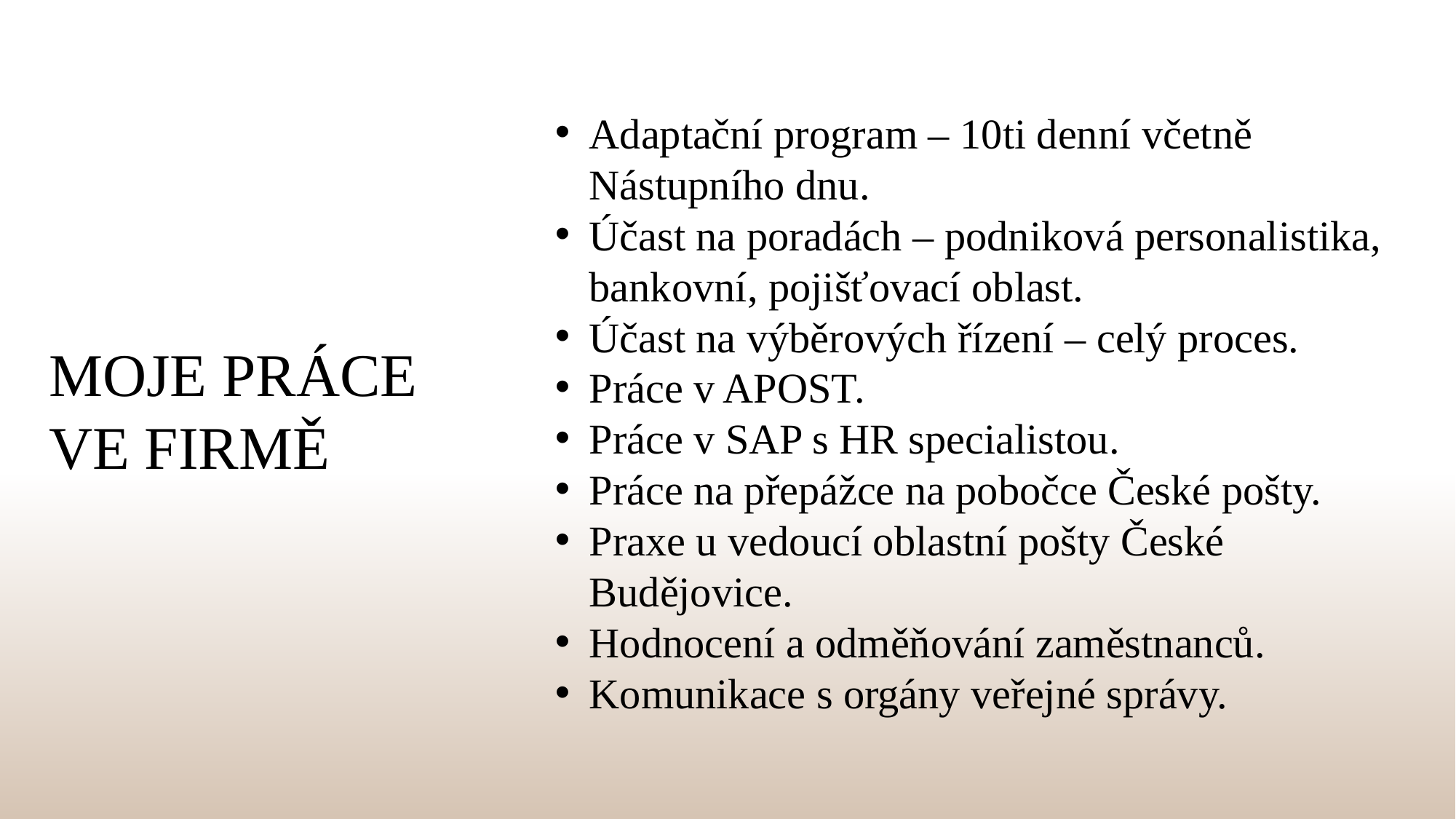

Adaptační program – 10ti denní včetně Nástupního dnu.
Účast na poradách – podniková personalistika, bankovní, pojišťovací oblast.
Účast na výběrových řízení – celý proces.
Práce v APOST.
Práce v SAP s HR specialistou.
Práce na přepážce na pobočce České pošty.
Praxe u vedoucí oblastní pošty České Budějovice.
Hodnocení a odměňování zaměstnanců.
Komunikace s orgány veřejné správy.
MOJE PRÁCE VE FIRMĚ